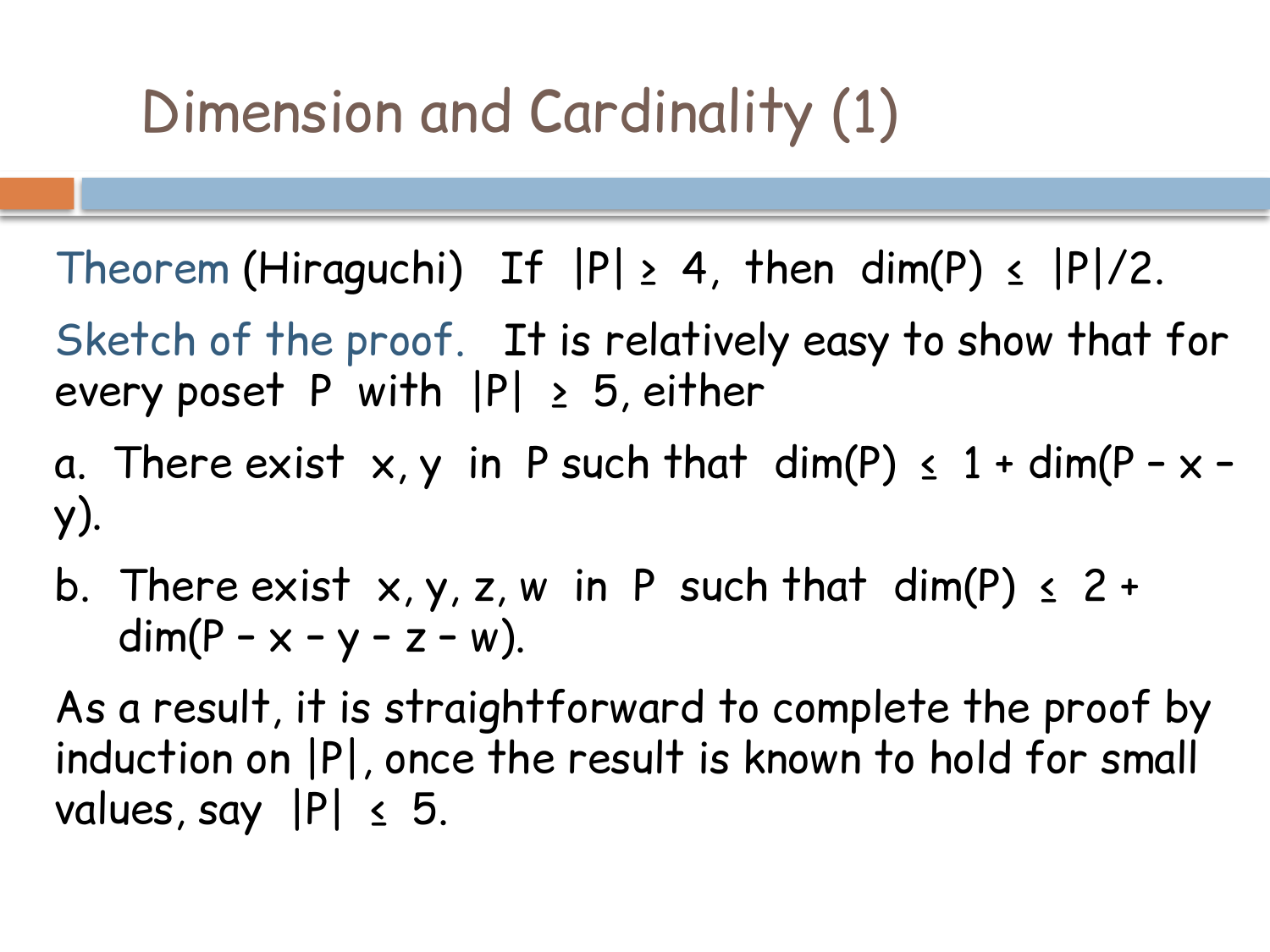

# Dimension and Cardinality (1)
Theorem (Hiraguchi)   If  |P| ≥  4,  then  dim(P)  ≤  |P|/2.
Sketch of the proof.   It is relatively easy to show that for every poset  P  with  |P|  ≥  5, either
a.  There exist  x, y  in  P such that  dim(P)  ≤  1 + dim(P – x – y).
There exist  x, y, z, w  in  P  such that  dim(P)  ≤  2 + dim(P – x – y – z – w).
As a result, it is straightforward to complete the proof by induction on |P|, once the result is known to hold for small values, say  |P|  ≤  5.